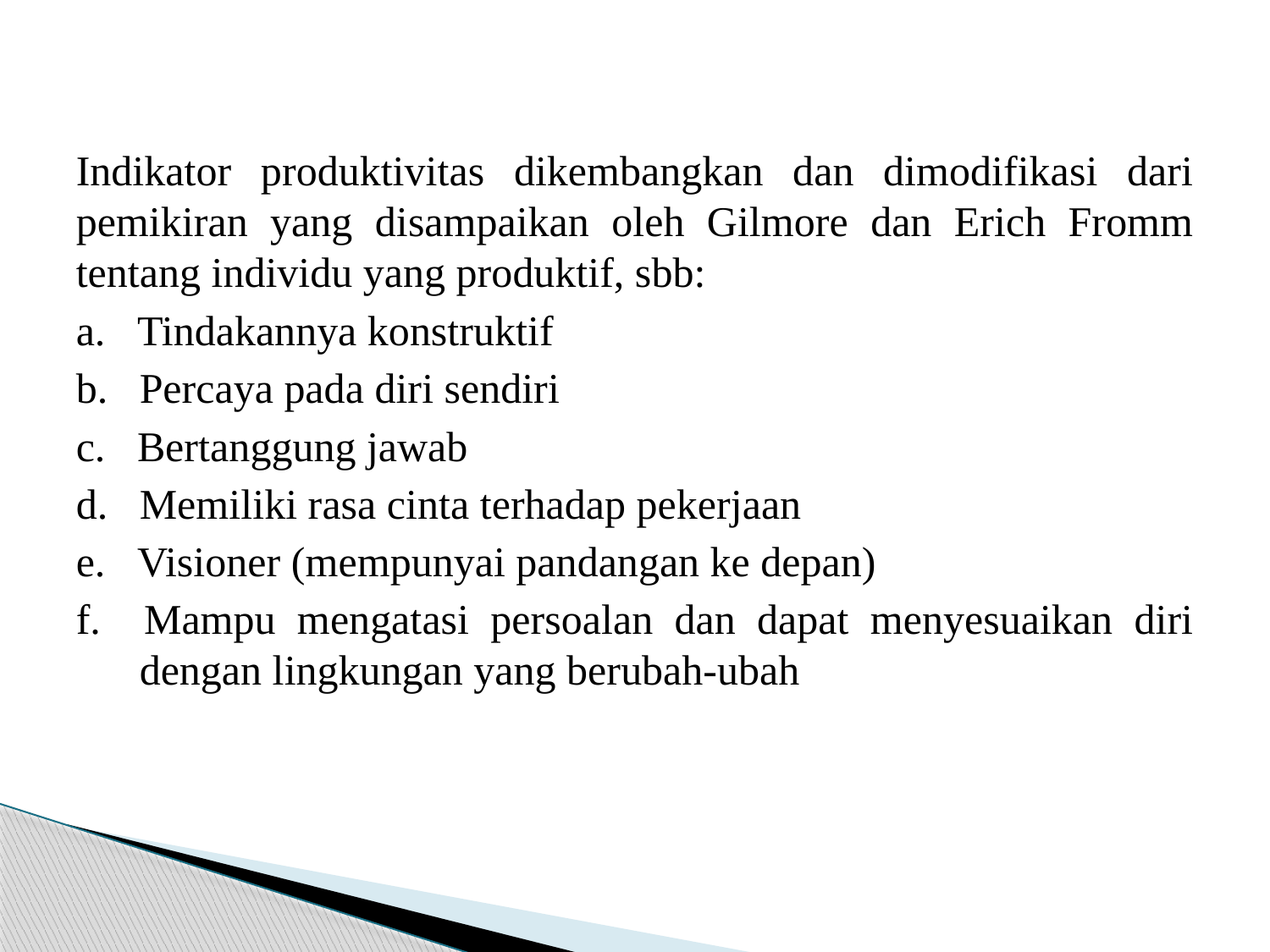

#
Indikator produktivitas dikembangkan dan dimodifikasi dari pemikiran yang disampaikan oleh Gilmore dan Erich Fromm tentang individu yang produktif, sbb:
a.   Tindakannya konstruktif
b.   Percaya pada diri sendiri
c.   Bertanggung jawab
d.   Memiliki rasa cinta terhadap pekerjaan
e.   Visioner (mempunyai pandangan ke depan)
f.  Mampu mengatasi persoalan dan dapat menyesuaikan diri dengan lingkungan yang berubah-ubah